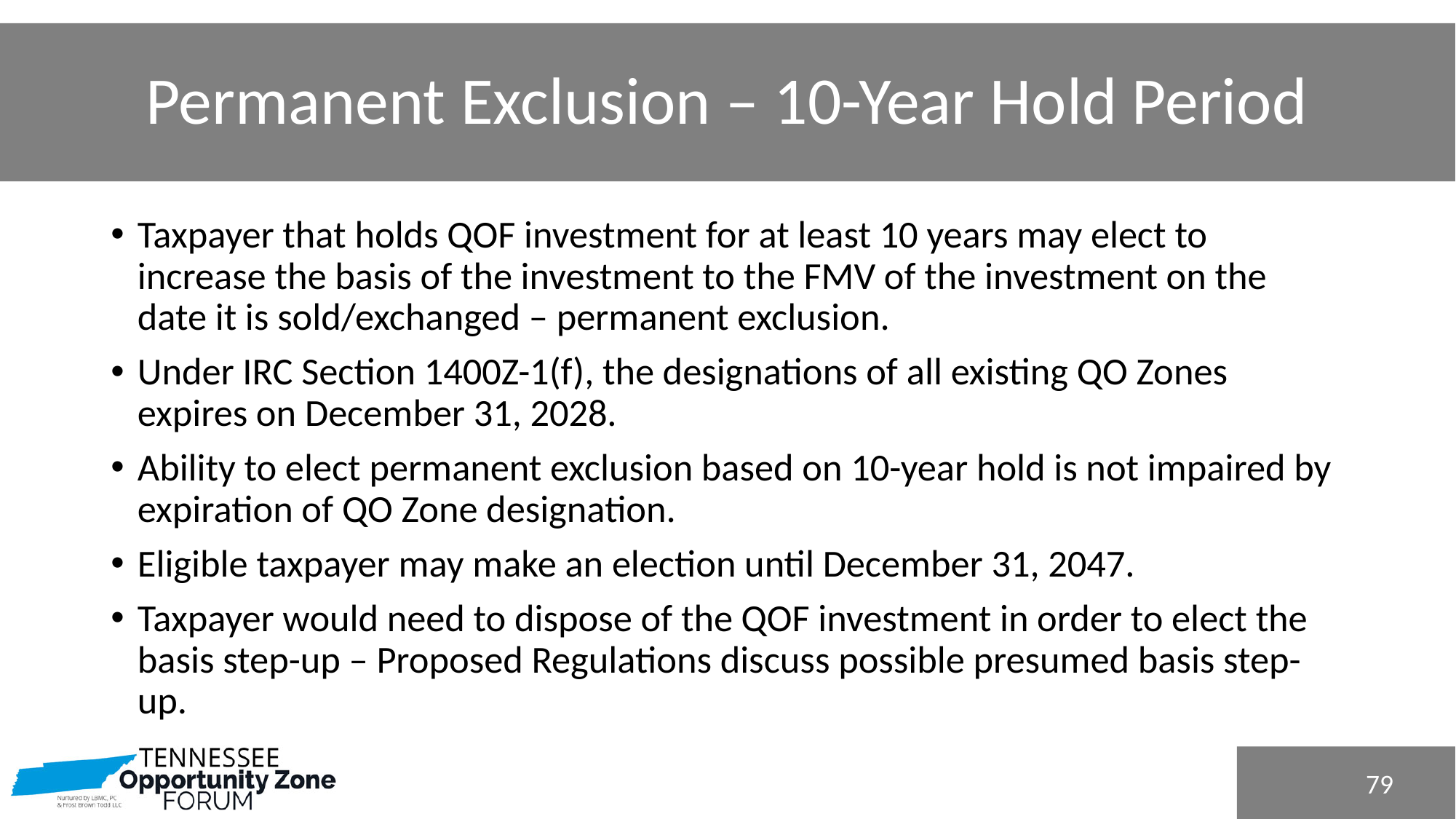

# Permanent Exclusion – 10-Year Hold Period
Taxpayer that holds QOF investment for at least 10 years may elect to increase the basis of the investment to the FMV of the investment on the date it is sold/exchanged – permanent exclusion.
Under IRC Section 1400Z-1(f), the designations of all existing QO Zones expires on December 31, 2028.
Ability to elect permanent exclusion based on 10-year hold is not impaired by expiration of QO Zone designation.
Eligible taxpayer may make an election until December 31, 2047.
Taxpayer would need to dispose of the QOF investment in order to elect the basis step-up – Proposed Regulations discuss possible presumed basis step-up.